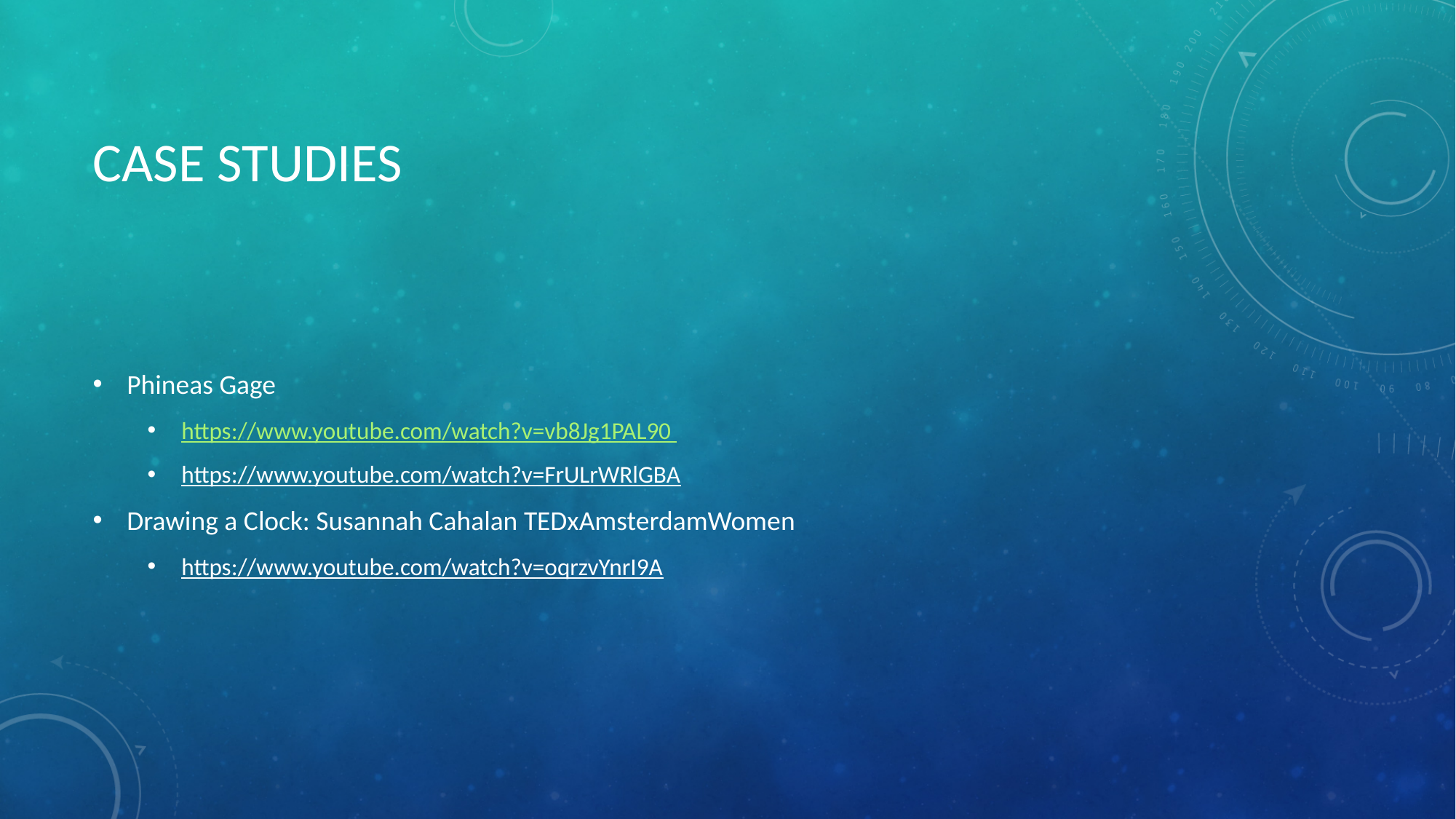

# Case studies
Phineas Gage
https://www.youtube.com/watch?v=vb8Jg1PAL90
https://www.youtube.com/watch?v=FrULrWRlGBA
Drawing a Clock: Susannah Cahalan TEDxAmsterdamWomen
https://www.youtube.com/watch?v=oqrzvYnrI9A